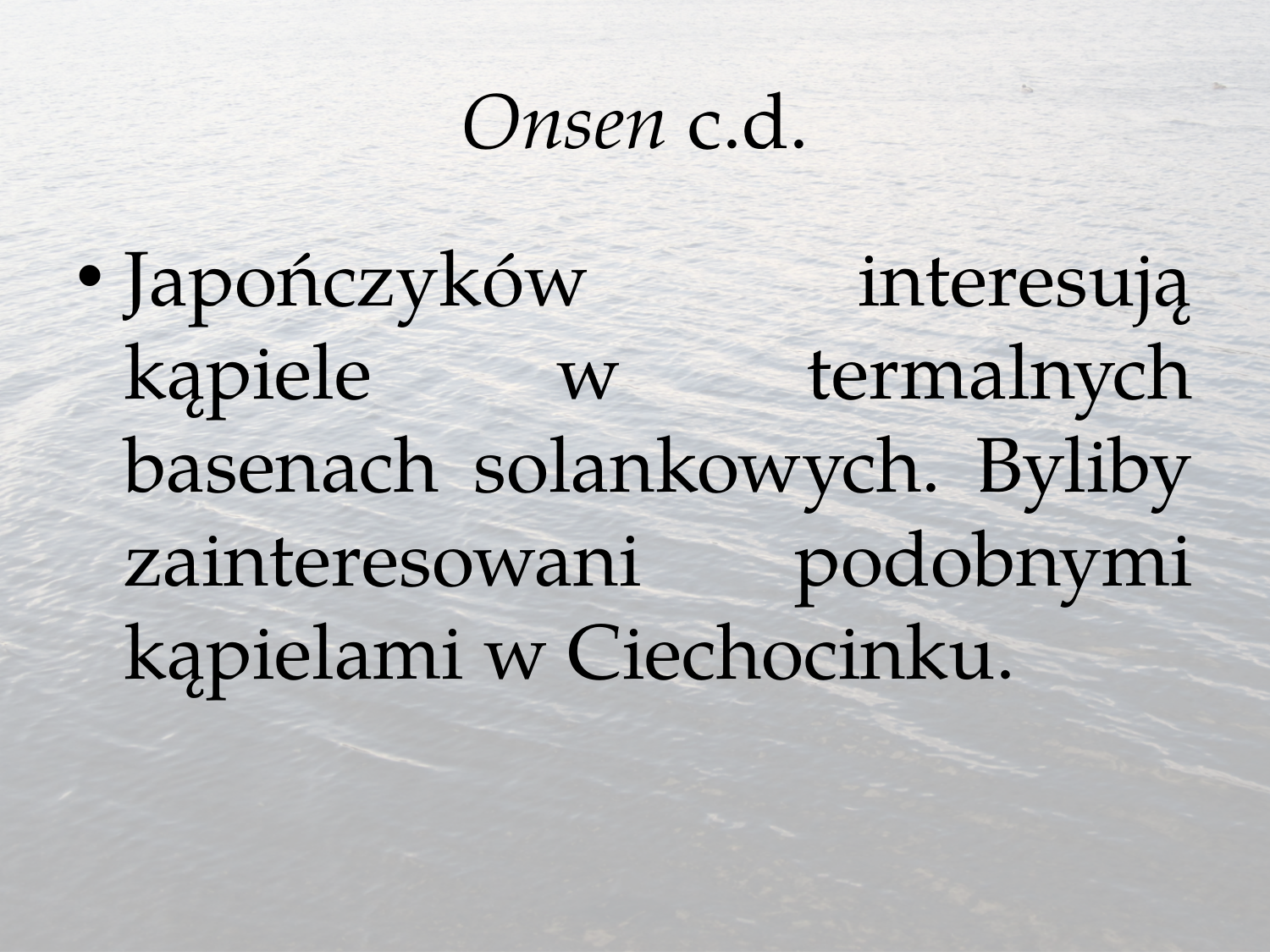

# Onsen c.d.
Japończyków interesują kąpiele w termalnych basenach solankowych. Byliby zainteresowani podobnymi kąpielami w Ciechocinku.